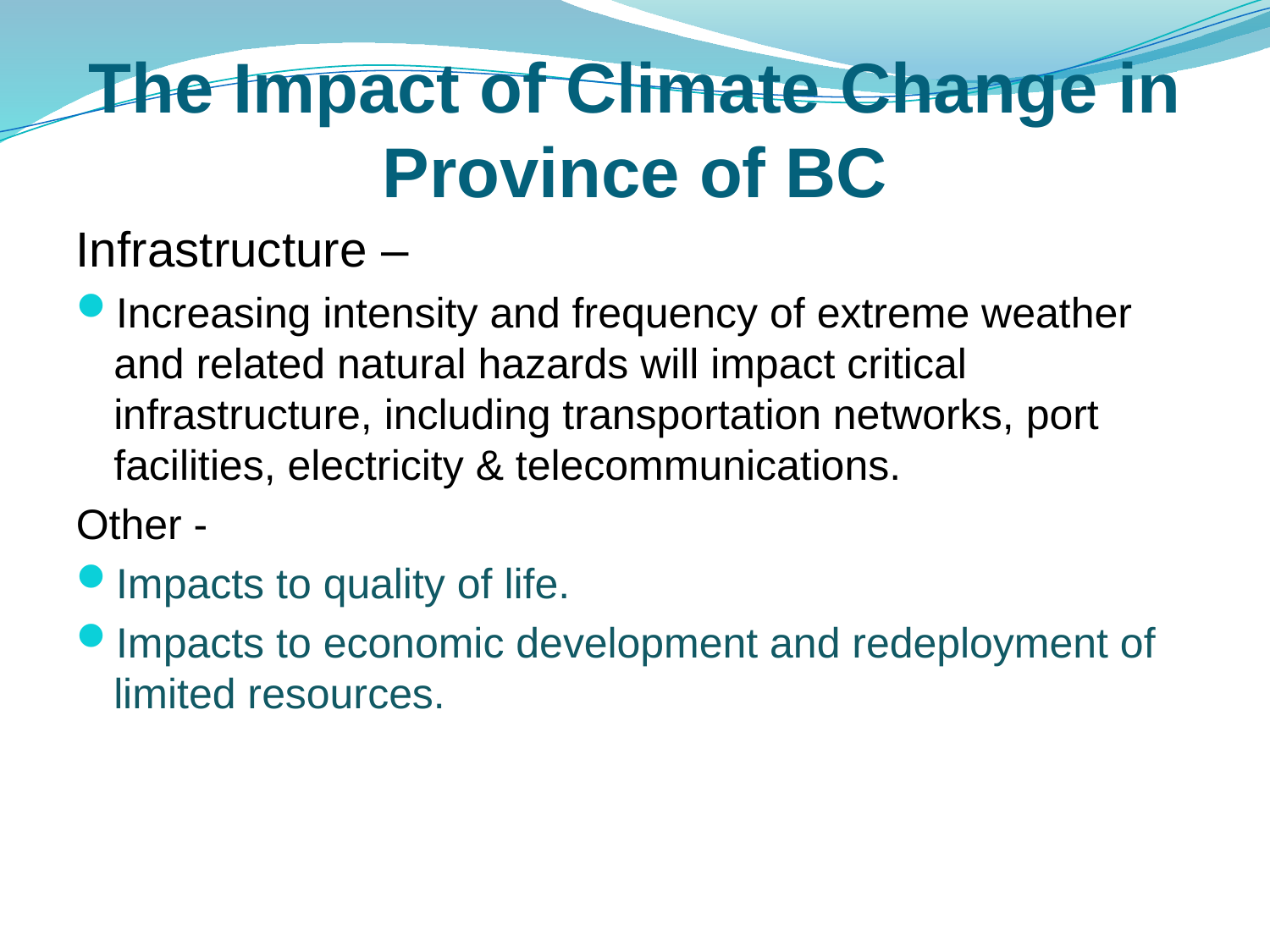

The Impact of Climate Change in Province of BC
Infrastructure –
Increasing intensity and frequency of extreme weather and related natural hazards will impact critical infrastructure, including transportation networks, port facilities, electricity & telecommunications.
Other -
Impacts to quality of life.
Impacts to economic development and redeployment of limited resources.